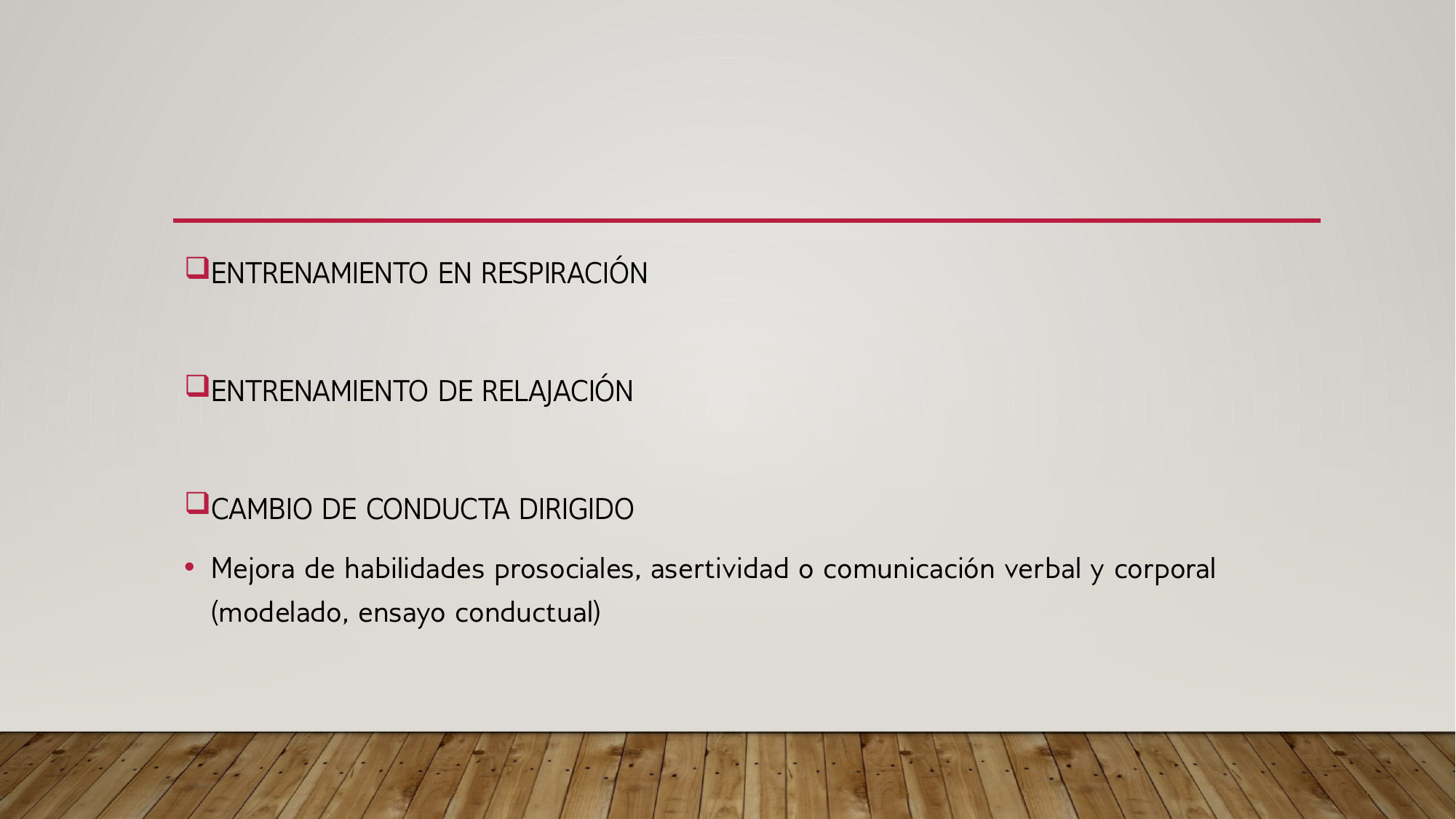

ENTRENAMIENTO EN RESPIRACIÓN

ENTRENAMIENTO DE RELAJACIÓN

CAMBIO DE CONDUCTA DIRIGIDO
Mejora de habilidades prosociales, asertividad o comunicación verbal y corporal (modelado, ensayo conductual)